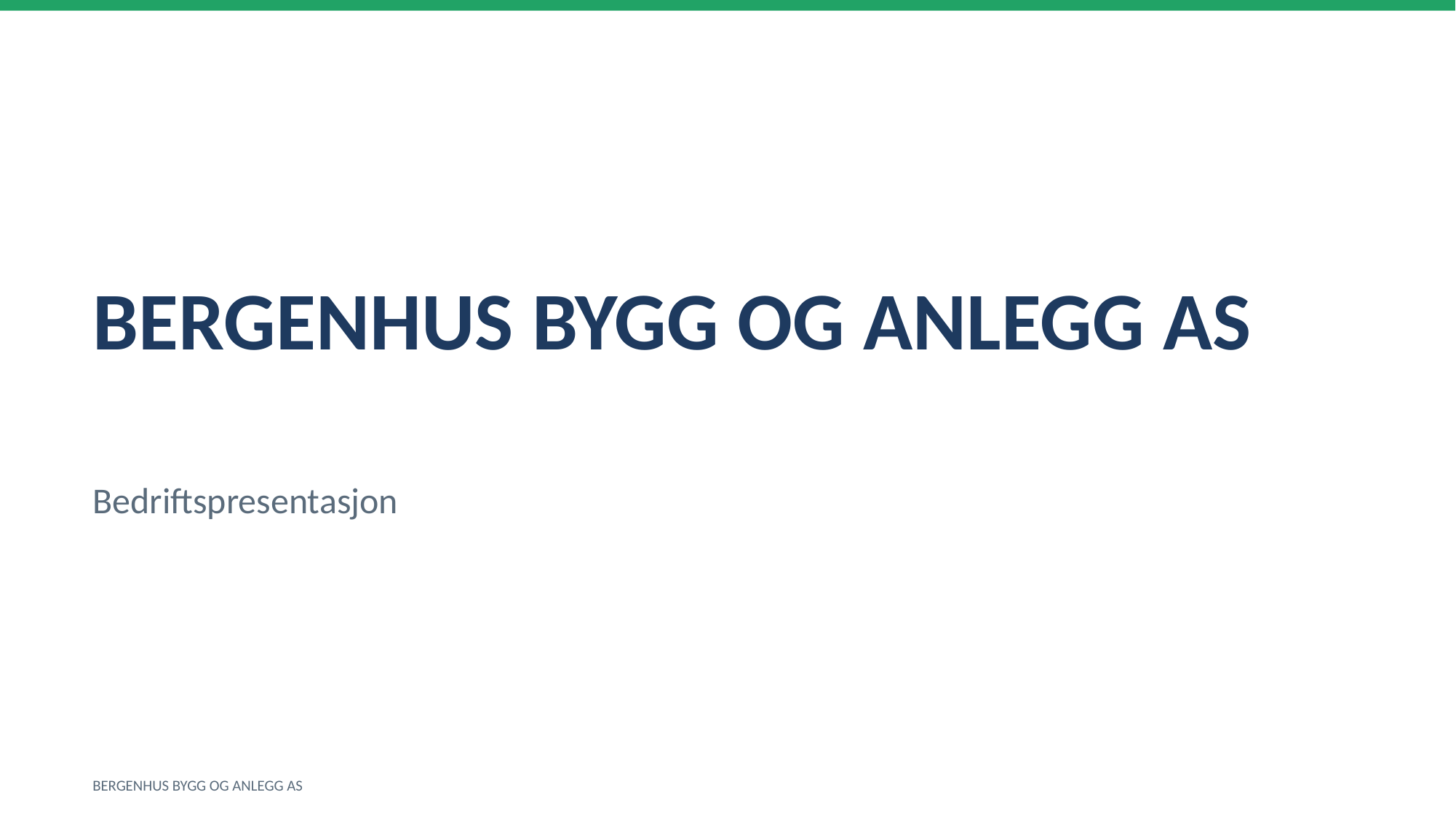

BERGENHUS BYGG OG ANLEGG AS
Bedriftspresentasjon
BERGENHUS BYGG OG ANLEGG AS